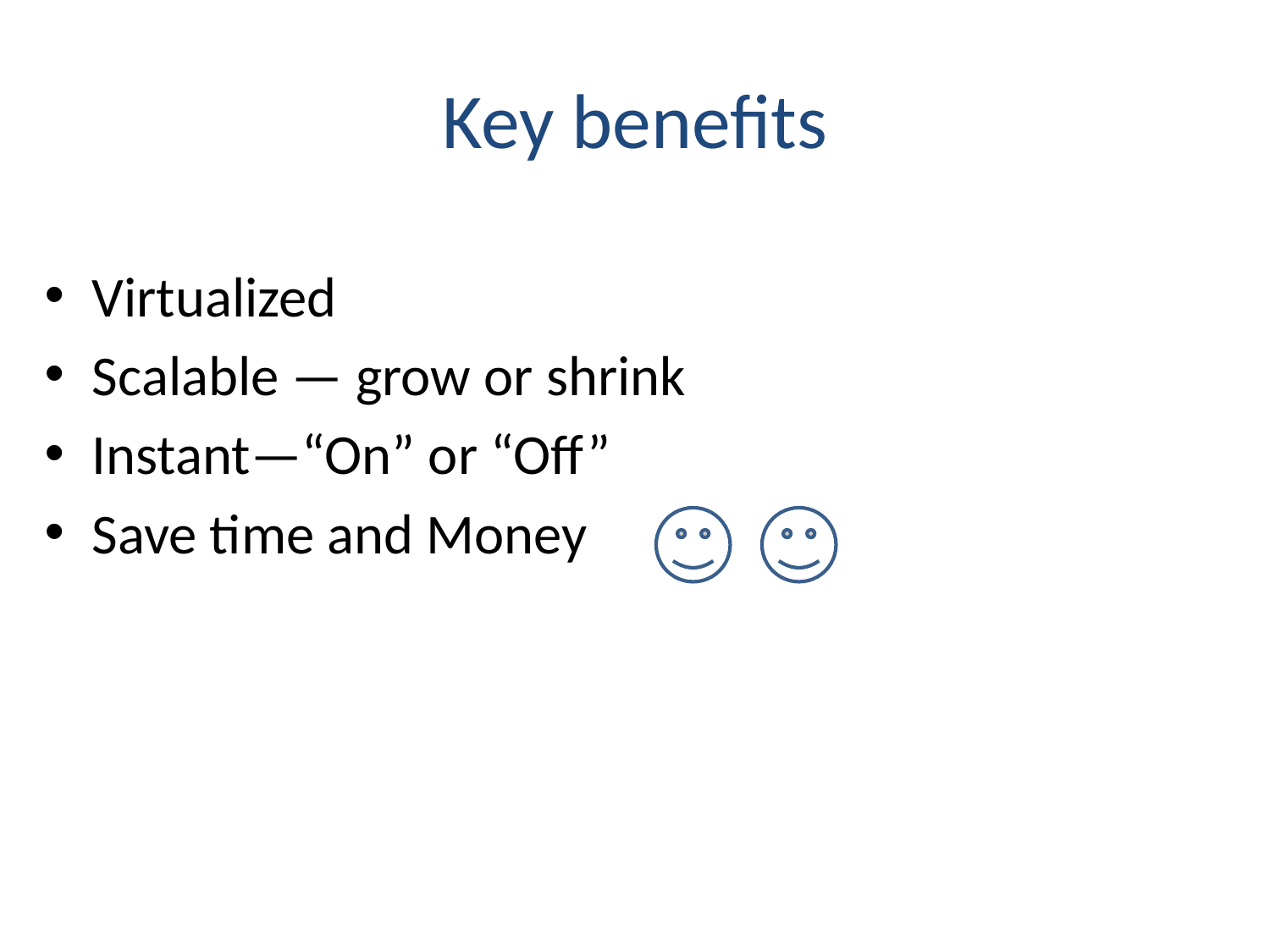

# Key benefits
Virtualized
Scalable — grow or shrink
Instant—“On” or “Off”
Save time and Money